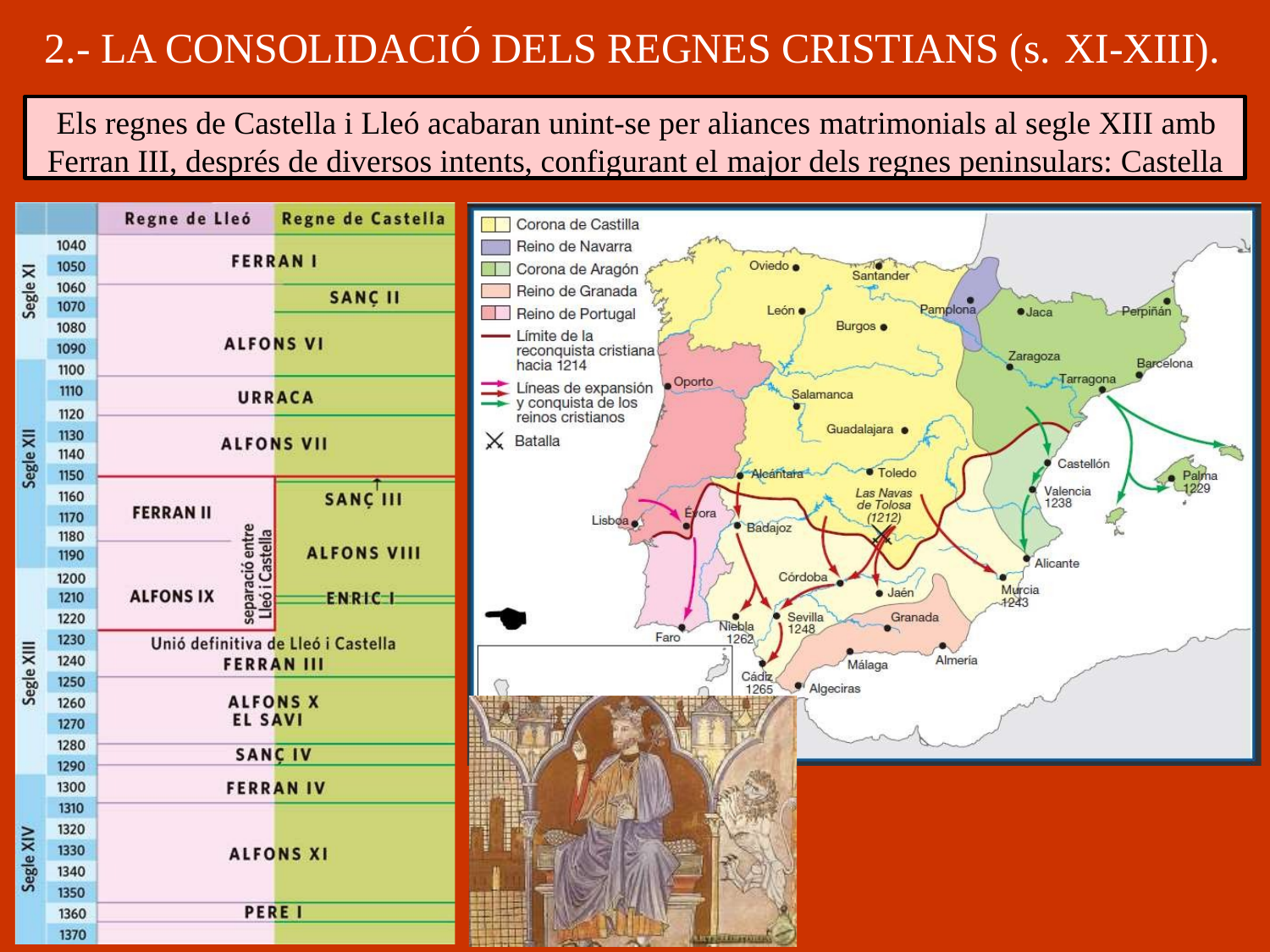

# 2.- LA CONSOLIDACIÓ DELS REGNES CRISTIANS (s. XI-XIII).
Els regnes de Castella i Lleó acabaran unint-se per aliances matrimonials al segle XIII amb
Ferran III, després de diversos intents, configurant el major dels regnes peninsulars: Castella